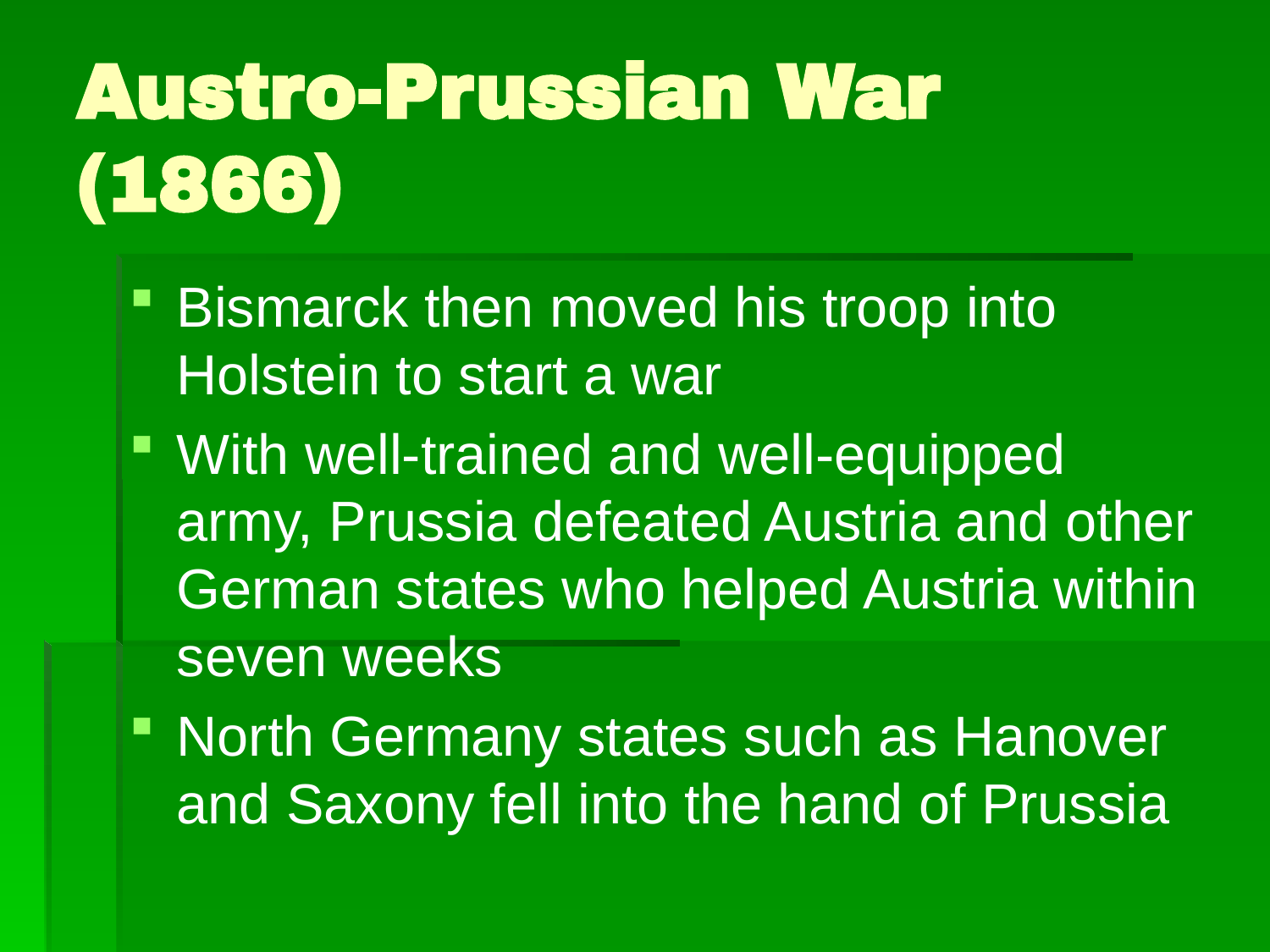

# Austro-Prussian War (1866)
Bismarck then moved his troop into Holstein to start a war
With well-trained and well-equipped army, Prussia defeated Austria and other German states who helped Austria within seven weeks
North Germany states such as Hanover and Saxony fell into the hand of Prussia